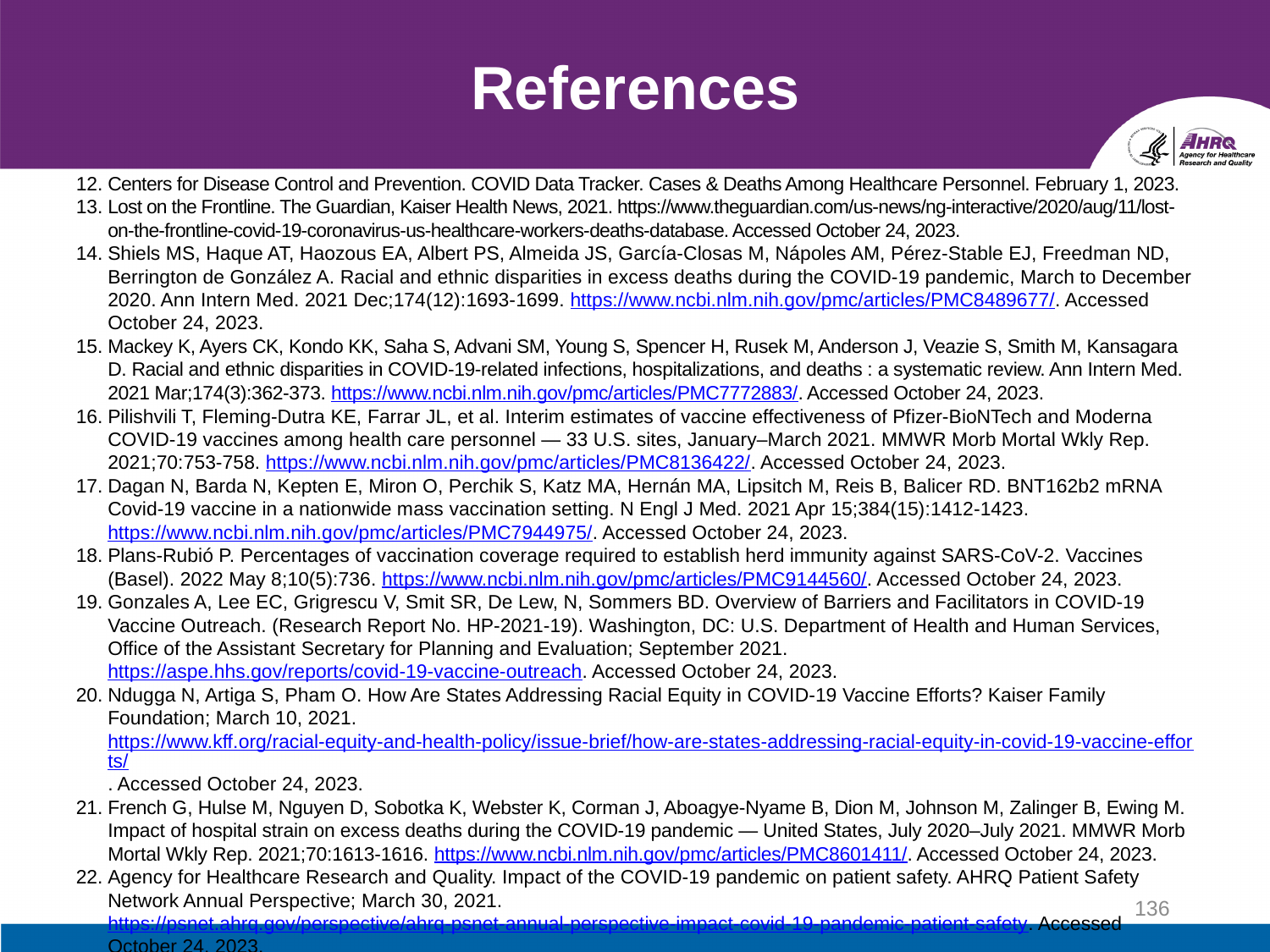

# References
Centers for Disease Control and Prevention. COVID Data Tracker. Cases & Deaths Among Healthcare Personnel. February 1, 2023.
Lost on the Frontline. The Guardian, Kaiser Health News, 2021. https://www.theguardian.com/us-news/ng-interactive/2020/aug/11/lost-on-the-frontline-covid-19-coronavirus-us-healthcare-workers-deaths-database. Accessed October 24, 2023.
Shiels MS, Haque AT, Haozous EA, Albert PS, Almeida JS, García-Closas M, Nápoles AM, Pérez-Stable EJ, Freedman ND, Berrington de González A. Racial and ethnic disparities in excess deaths during the COVID-19 pandemic, March to December 2020. Ann Intern Med. 2021 Dec;174(12):1693-1699. https://www.ncbi.nlm.nih.gov/pmc/articles/PMC8489677/. Accessed October 24, 2023.
Mackey K, Ayers CK, Kondo KK, Saha S, Advani SM, Young S, Spencer H, Rusek M, Anderson J, Veazie S, Smith M, Kansagara D. Racial and ethnic disparities in COVID-19-related infections, hospitalizations, and deaths : a systematic review. Ann Intern Med. 2021 Mar;174(3):362-373. https://www.ncbi.nlm.nih.gov/pmc/articles/PMC7772883/. Accessed October 24, 2023.
Pilishvili T, Fleming-Dutra KE, Farrar JL, et al. Interim estimates of vaccine effectiveness of Pfizer-BioNTech and Moderna COVID-19 vaccines among health care personnel — 33 U.S. sites, January–March 2021. MMWR Morb Mortal Wkly Rep. 2021;70:753-758. https://www.ncbi.nlm.nih.gov/pmc/articles/PMC8136422/. Accessed October 24, 2023.
Dagan N, Barda N, Kepten E, Miron O, Perchik S, Katz MA, Hernán MA, Lipsitch M, Reis B, Balicer RD. BNT162b2 mRNA Covid-19 vaccine in a nationwide mass vaccination setting. N Engl J Med. 2021 Apr 15;384(15):1412-1423. https://www.ncbi.nlm.nih.gov/pmc/articles/PMC7944975/. Accessed October 24, 2023.
Plans-Rubió P. Percentages of vaccination coverage required to establish herd immunity against SARS-CoV-2. Vaccines (Basel). 2022 May 8;10(5):736. https://www.ncbi.nlm.nih.gov/pmc/articles/PMC9144560/. Accessed October 24, 2023.
Gonzales A, Lee EC, Grigrescu V, Smit SR, De Lew, N, Sommers BD. Overview of Barriers and Facilitators in COVID-19 Vaccine Outreach. (Research Report No. HP-2021-19). Washington, DC: U.S. Department of Health and Human Services, Office of the Assistant Secretary for Planning and Evaluation; September 2021. https://aspe.hhs.gov/reports/covid-19-vaccine-outreach. Accessed October 24, 2023.
Ndugga N, Artiga S, Pham O. How Are States Addressing Racial Equity in COVID-19 Vaccine Efforts? Kaiser Family Foundation; March 10, 2021. https://www.kff.org/racial-equity-and-health-policy/issue-brief/how-are-states-addressing-racial-equity-in-covid-19-vaccine-efforts/. Accessed October 24, 2023.
French G, Hulse M, Nguyen D, Sobotka K, Webster K, Corman J, Aboagye-Nyame B, Dion M, Johnson M, Zalinger B, Ewing M. Impact of hospital strain on excess deaths during the COVID-19 pandemic — United States, July 2020–July 2021. MMWR Morb Mortal Wkly Rep. 2021;70:1613-1616. https://www.ncbi.nlm.nih.gov/pmc/articles/PMC8601411/. Accessed October 24, 2023.
Agency for Healthcare Research and Quality. Impact of the COVID-19 pandemic on patient safety. AHRQ Patient Safety Network Annual Perspective; March 30, 2021. https://psnet.ahrq.gov/perspective/ahrq-psnet-annual-perspective-impact-covid-19-pandemic-patient-safety. Accessed October 24, 2023.
136